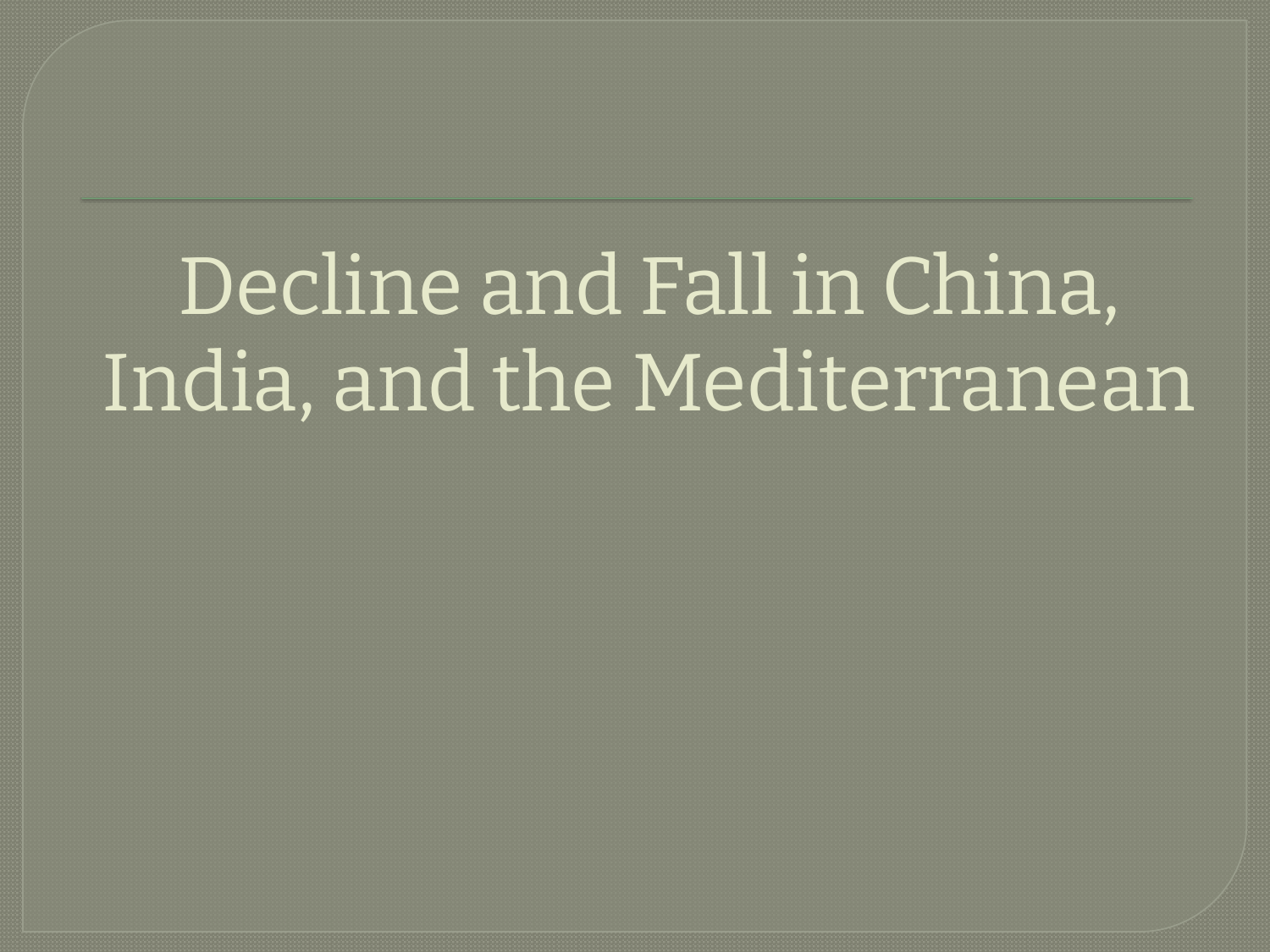

# Decline and Fall in China, India, and the Mediterranean